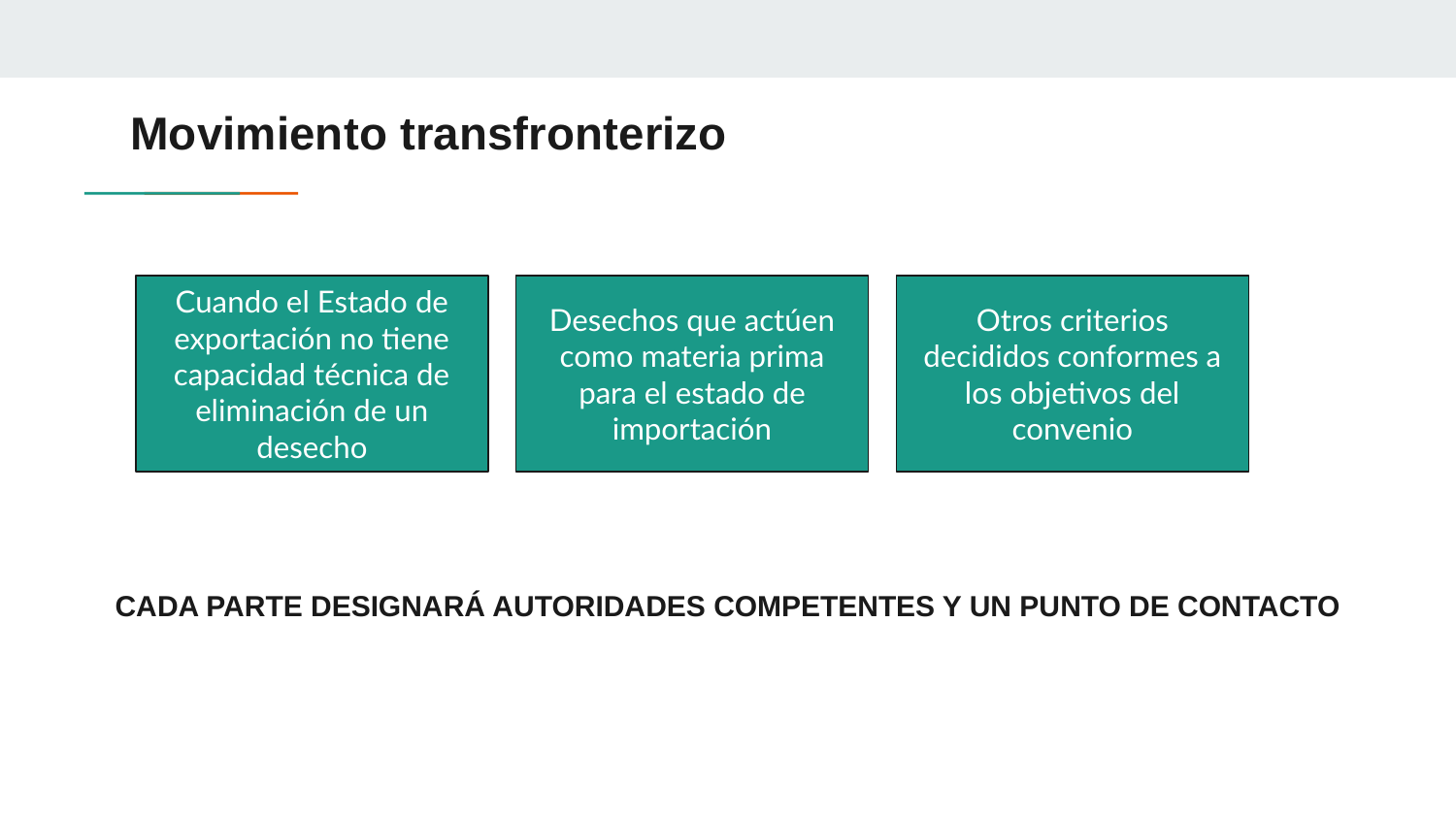

# Movimiento transfronterizo
Cuando el Estado de exportación no tiene capacidad técnica de eliminación de un desecho
Desechos que actúen como materia prima para el estado de importación
Otros criterios decididos conformes a los objetivos del convenio
CADA PARTE DESIGNARÁ AUTORIDADES COMPETENTES Y UN PUNTO DE CONTACTO